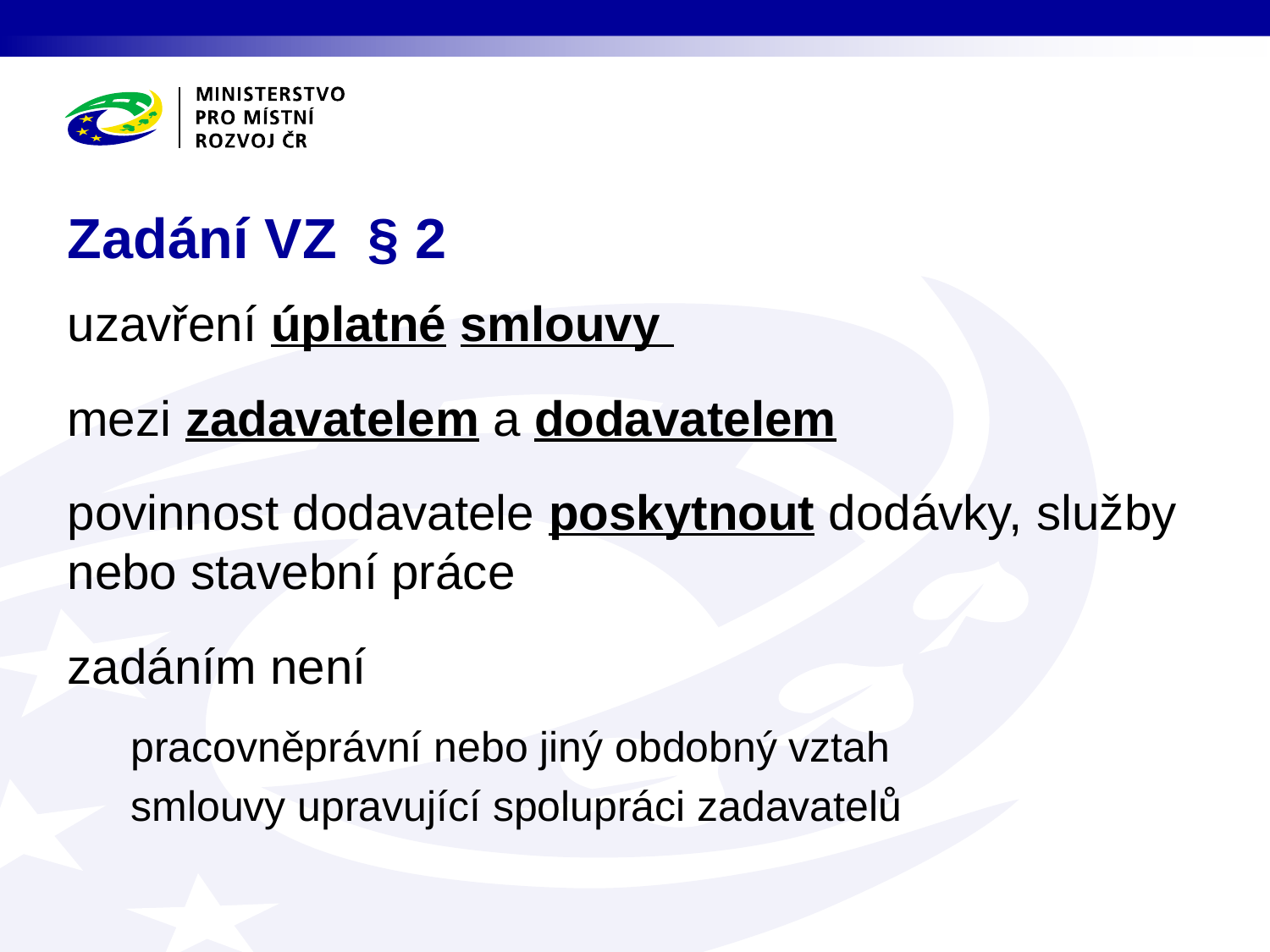

# Zadání VZ  § 2
uzavření úplatné smlouvy
mezi zadavatelem a dodavatelem
povinnost dodavatele poskytnout dodávky, služby nebo stavební práce
zadáním není
pracovněprávní nebo jiný obdobný vztah
smlouvy upravující spolupráci zadavatelů